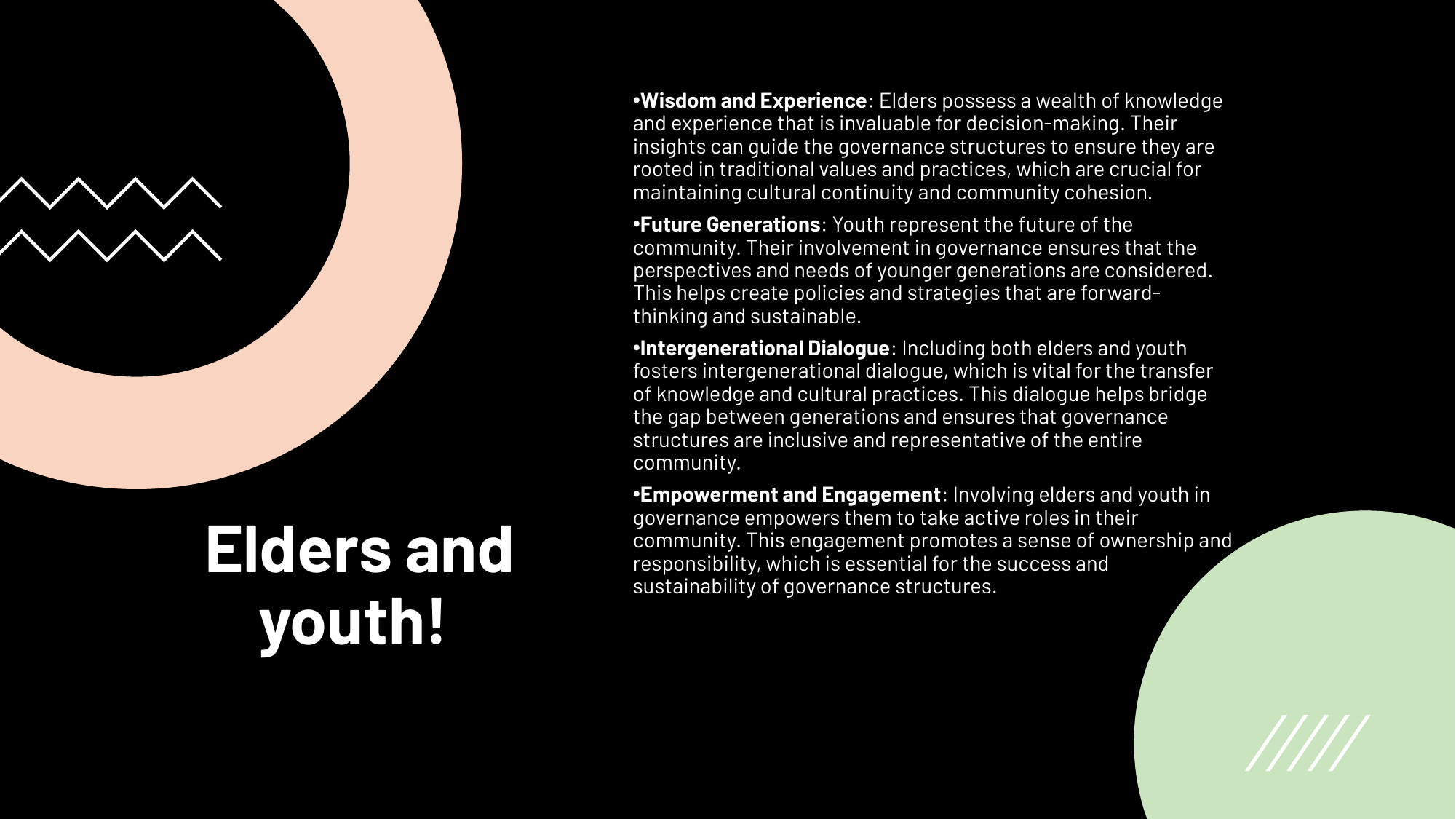

Wisdom and Experience: Elders possess a wealth of knowledge and experience that is invaluable for decision-making. Their insights can guide the governance structures to ensure they are rooted in traditional values and practices, which are crucial for maintaining cultural continuity and community cohesion.
Future Generations: Youth represent the future of the community. Their involvement in governance ensures that the perspectives and needs of younger generations are considered. This helps create policies and strategies that are forward-thinking and sustainable.
Intergenerational Dialogue: Including both elders and youth fosters intergenerational dialogue, which is vital for the transfer of knowledge and cultural practices. This dialogue helps bridge the gap between generations and ensures that governance structures are inclusive and representative of the entire community.
Empowerment and Engagement: Involving elders and youth in governance empowers them to take active roles in their community. This engagement promotes a sense of ownership and responsibility, which is essential for the success and sustainability of governance structures.

Elders and youth!